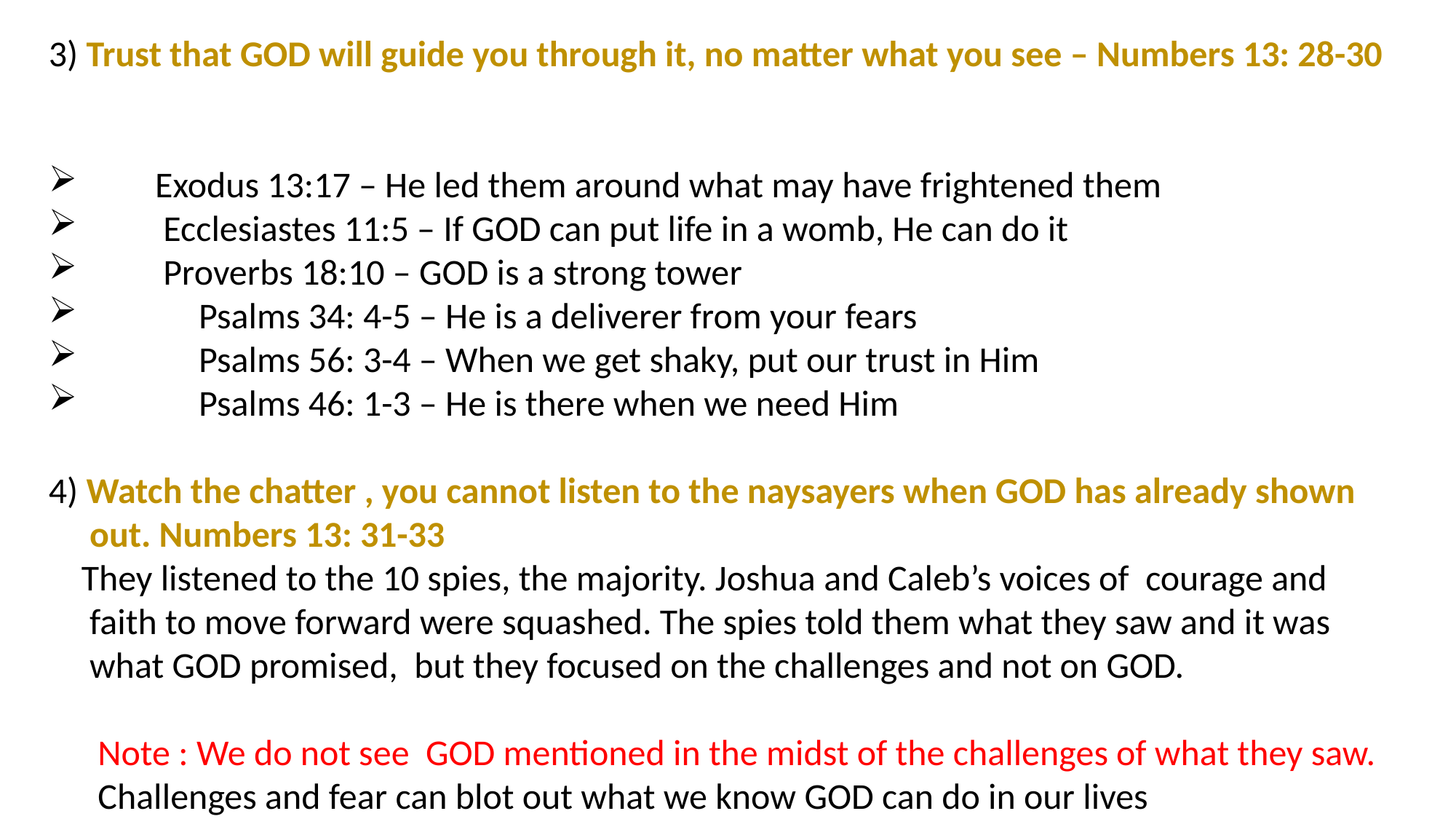

3) Trust that GOD will guide you through it, no matter what you see – Numbers 13: 28-30

        Exodus 13:17 – He led them around what may have frightened them
         Ecclesiastes 11:5 – If GOD can put life in a womb, He can do it
         Proverbs 18:10 – GOD is a strong tower
 	Psalms 34: 4-5 – He is a deliverer from your fears
	Psalms 56: 3-4 – When we get shaky, put our trust in Him
 	Psalms 46: 1-3 – He is there when we need Him

4) Watch the chatter , you cannot listen to the naysayers when GOD has already shown
     out. Numbers 13: 31-33
    They listened to the 10 spies, the majority. Joshua and Caleb’s voices of  courage and
     faith to move forward were squashed. The spies told them what they saw and it was
     what GOD promised,  but they focused on the challenges and not on GOD.

      Note : We do not see  GOD mentioned in the midst of the challenges of what they saw.
      Challenges and fear can blot out what we know GOD can do in our lives